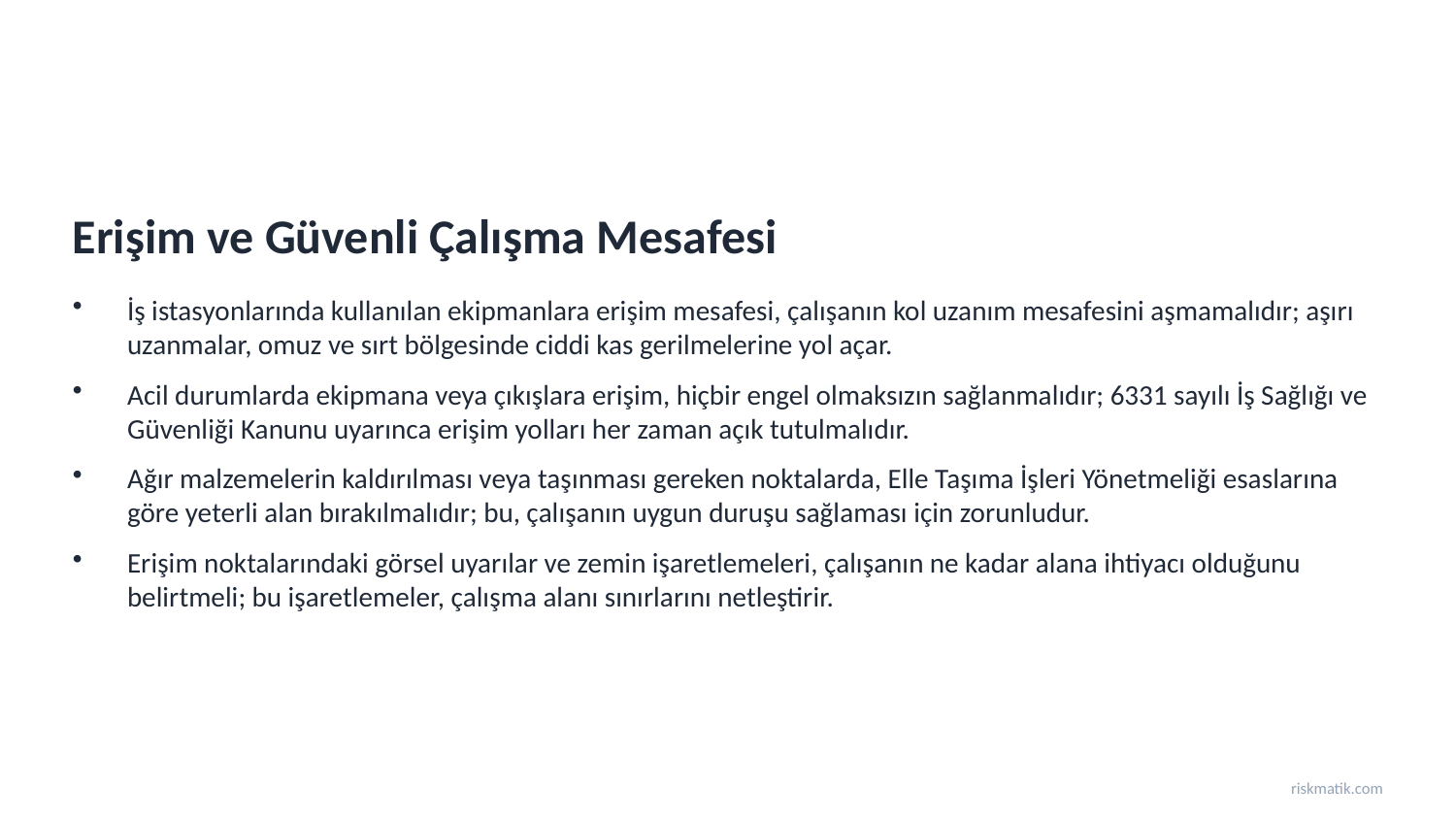

Erişim ve Güvenli Çalışma Mesafesi
İş istasyonlarında kullanılan ekipmanlara erişim mesafesi, çalışanın kol uzanım mesafesini aşmamalıdır; aşırı uzanmalar, omuz ve sırt bölgesinde ciddi kas gerilmelerine yol açar.
Acil durumlarda ekipmana veya çıkışlara erişim, hiçbir engel olmaksızın sağlanmalıdır; 6331 sayılı İş Sağlığı ve Güvenliği Kanunu uyarınca erişim yolları her zaman açık tutulmalıdır.
Ağır malzemelerin kaldırılması veya taşınması gereken noktalarda, Elle Taşıma İşleri Yönetmeliği esaslarına göre yeterli alan bırakılmalıdır; bu, çalışanın uygun duruşu sağlaması için zorunludur.
Erişim noktalarındaki görsel uyarılar ve zemin işaretlemeleri, çalışanın ne kadar alana ihtiyacı olduğunu belirtmeli; bu işaretlemeler, çalışma alanı sınırlarını netleştirir.
riskmatik.com